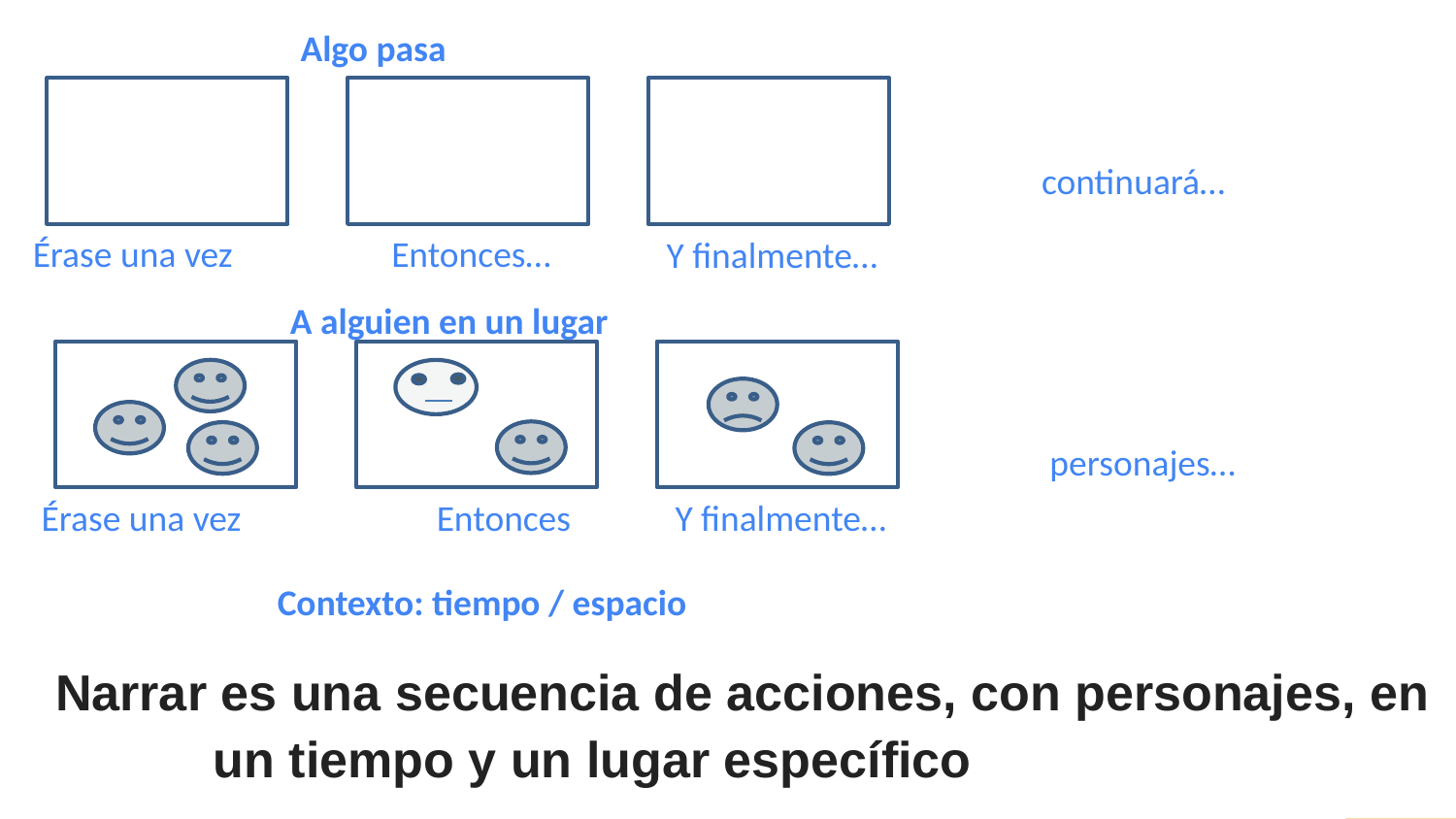

Algo pasa

continuará…
Érase una vez
Entonces…
Y finalmente…
A alguien en un lugar

personajes…
Entonces
Érase una vez
Y finalmente…
Contexto: tiempo / espacio
Narrar es una secuencia de acciones, con personajes, en un tiempo y un lugar específico